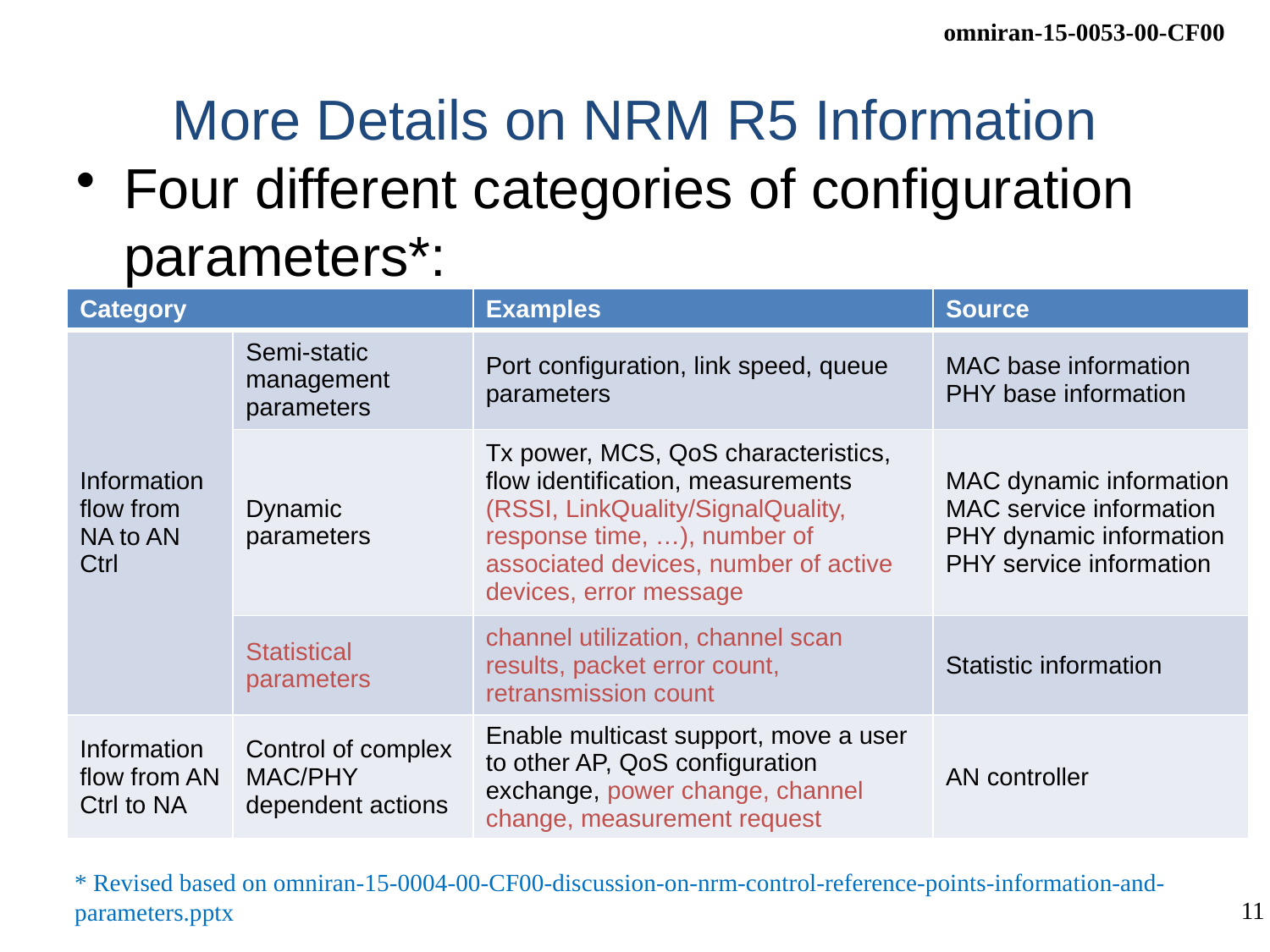

# More Details on NRM R5 Information
Four different categories of configuration parameters*:

| Category |  | Examples | Source |
| --- | --- | --- | --- |
| Information flow from NA to AN Ctrl | Semi-static management parameters | Port configuration, link speed, queue parameters | MAC base information PHY base information |
|  | Dynamic parameters | Tx power, MCS, QoS characteristics, flow identification, measurements (RSSI, LinkQuality/SignalQuality, response time, …), number of associated devices, number of active devices, error message | MAC dynamic information MAC service information PHY dynamic information PHY service information |
|  | Statistical parameters | channel utilization, channel scan results, packet error count, retransmission count | Statistic information |
| Information flow from AN Ctrl to NA | Control of complex MAC/PHY dependent actions | Enable multicast support, move a user to other AP, QoS configuration exchange, power change, channel change, measurement request | AN controller |
* Revised based on omniran-15-0004-00-CF00-discussion-on-nrm-control-reference-points-information-and-parameters.pptx